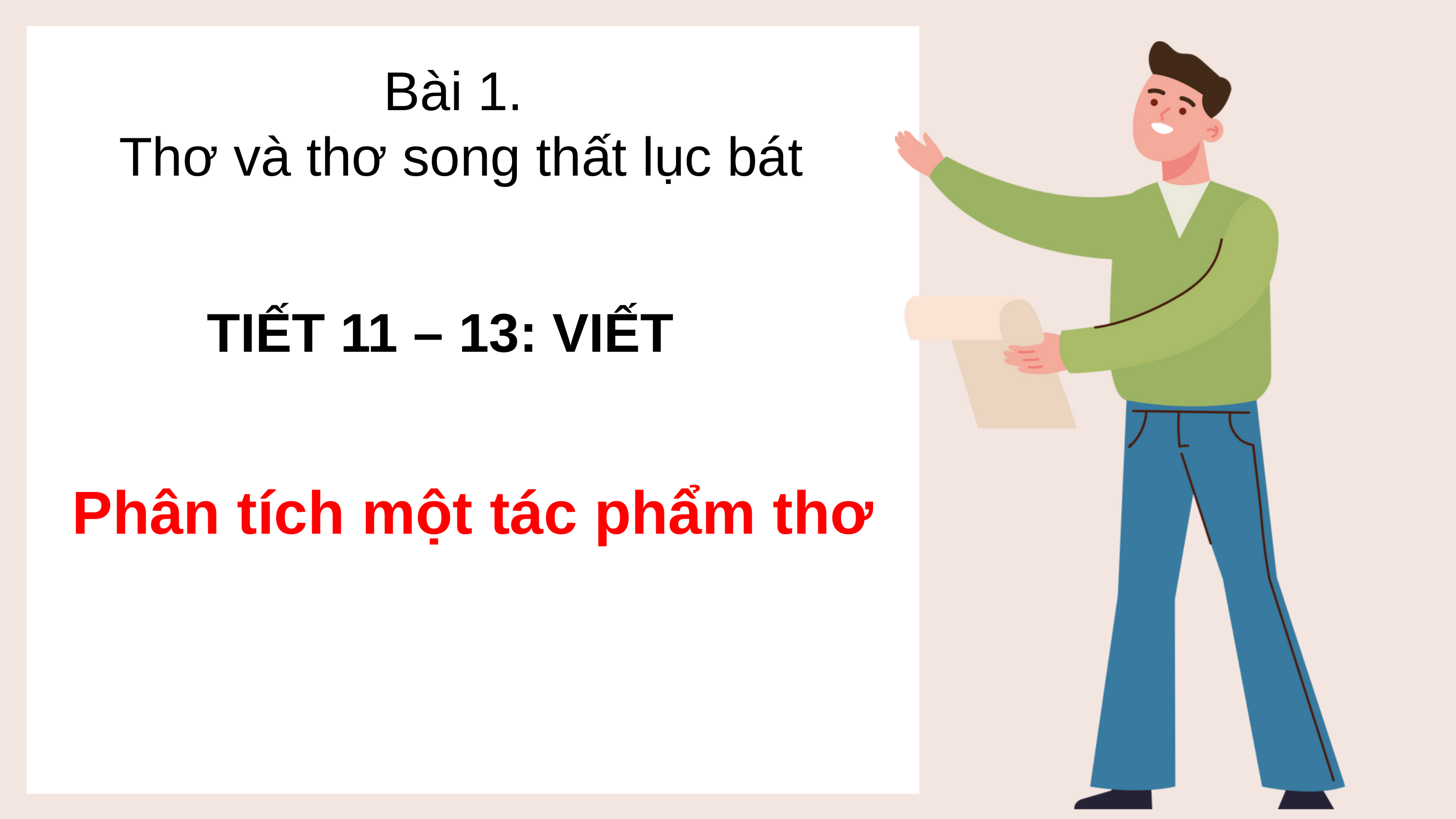

Bài 1.
Thơ và thơ song thất lục bát
TIẾT 11 – 13: VIẾT
Phân tích một tác phẩm thơ